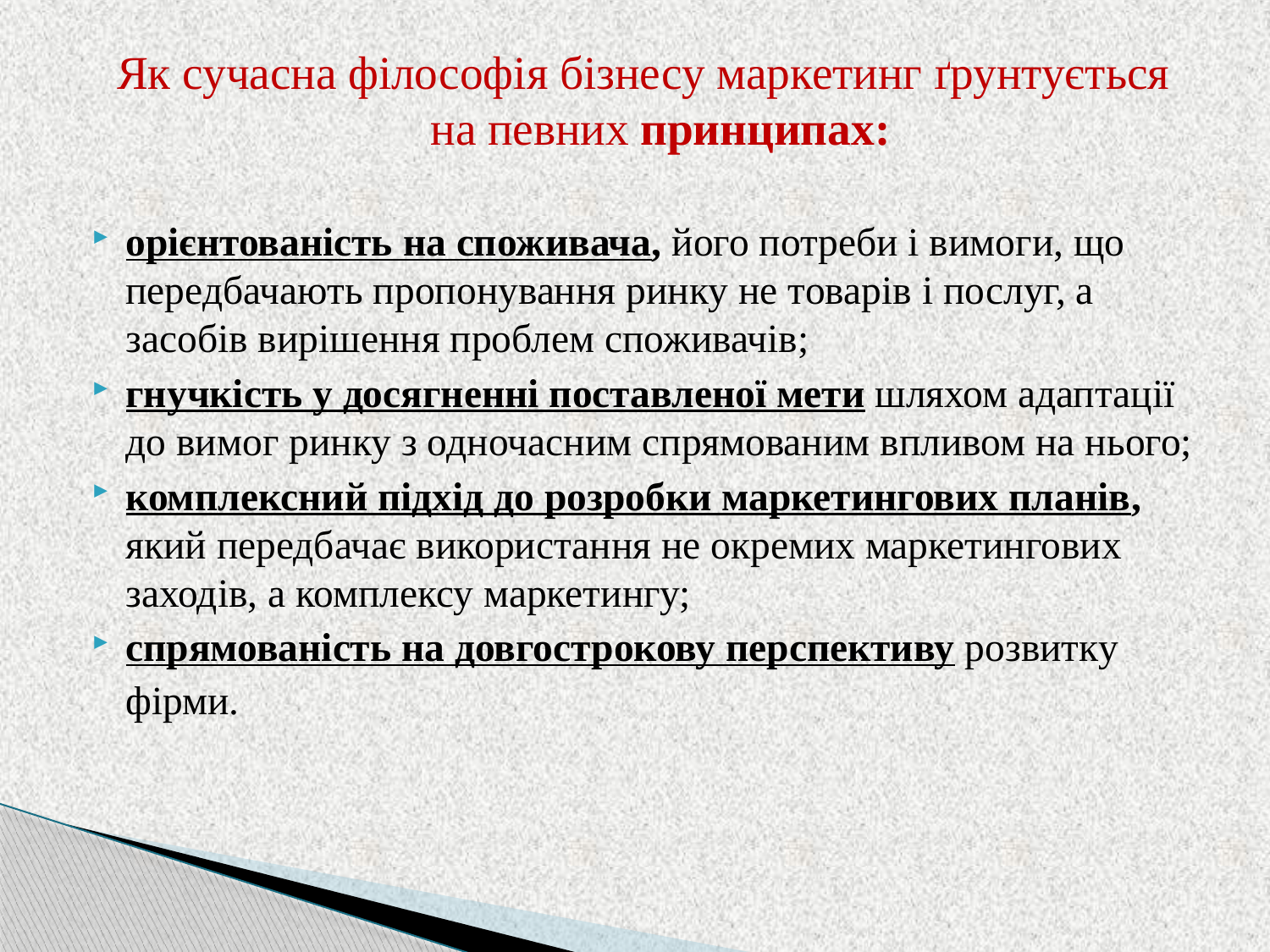

Як сучасна філософія бізнесу маркетинг ґрунтується на певних принципах:

орієнтованість на споживача, його потреби і вимоги, що передбачають пропонування ринку не товарів і послуг, а засобів вирішення проблем споживачів;
гнучкість у досягненні поставленої мети шляхом адаптації до вимог ринку з одночасним спрямованим впливом на нього;
комплексний підхід до розробки маркетингових планів, який передбачає використання не окремих маркетингових заходів, а комплексу маркетингу;
спрямованість на довгострокову перспективу розвитку фірми.